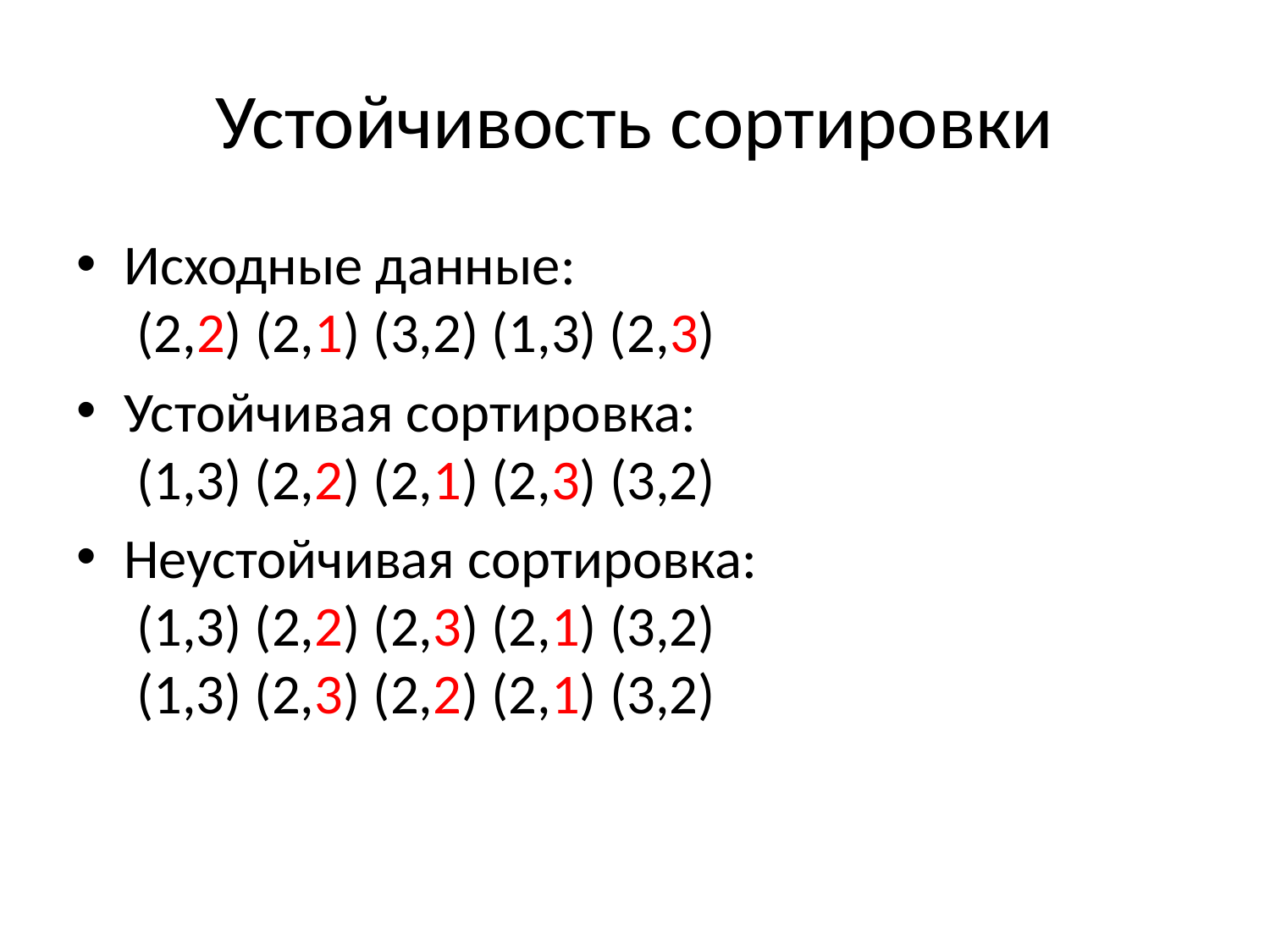

# Устойчивость сортировки
Исходные данные:
 (2,2) (2,1) (3,2) (1,3) (2,3)
Устойчивая сортировка:
 (1,3) (2,2) (2,1) (2,3) (3,2)
Неустойчивая сортировка:
 (1,3) (2,2) (2,3) (2,1) (3,2)
 (1,3) (2,3) (2,2) (2,1) (3,2)